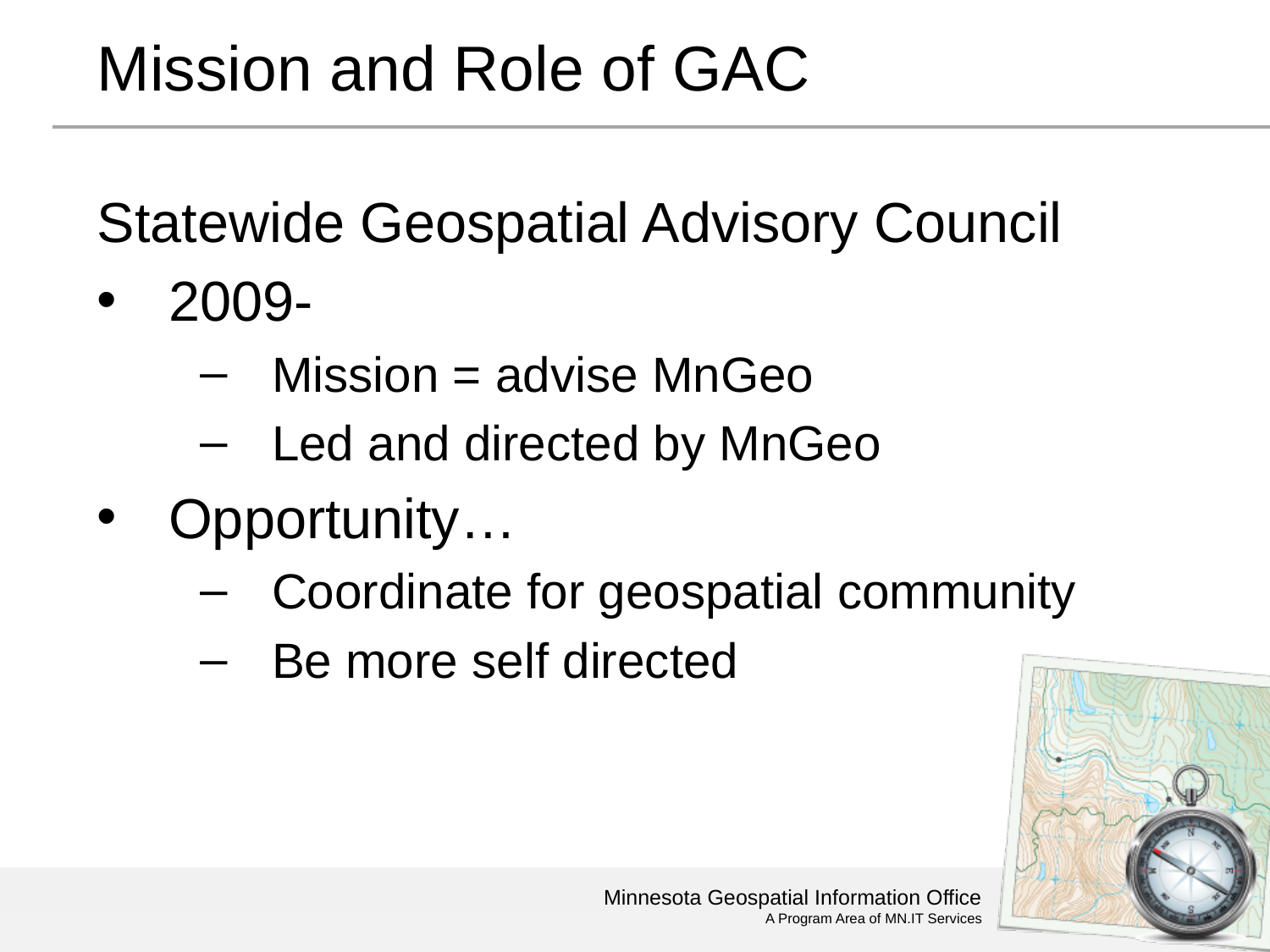

# Mission and Role of GAC
Statewide Geospatial Advisory Council
2009-
Mission = advise MnGeo
Led and directed by MnGeo
Opportunity…
Coordinate for geospatial community
Be more self directed